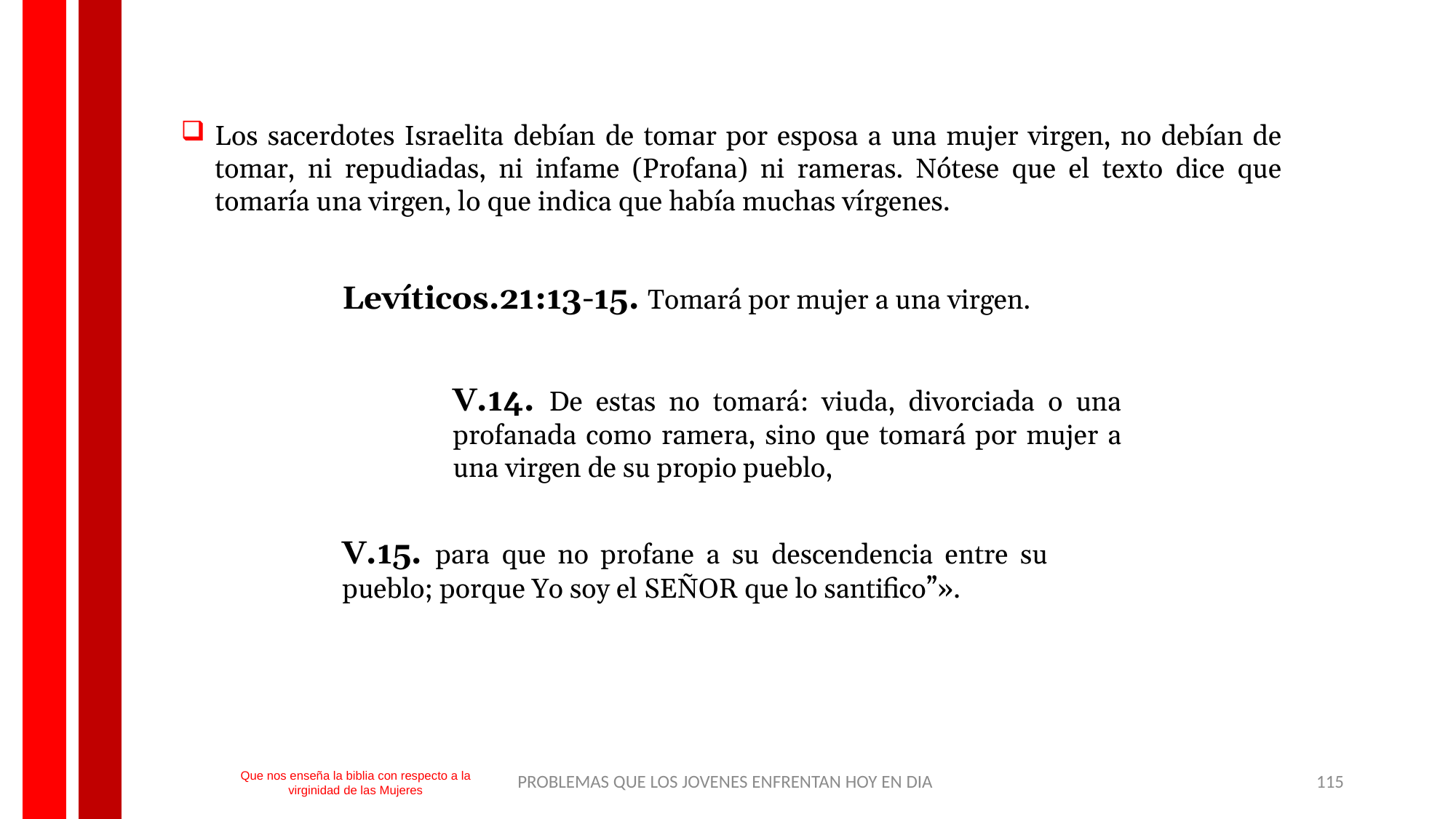

Los sacerdotes Israelita debían de tomar por esposa a una mujer virgen, no debían de tomar, ni repudiadas, ni infame (Profana) ni rameras. Nótese que el texto dice que tomaría una virgen, lo que indica que había muchas vírgenes.
Levíticos.21:13-15. Tomará por mujer a una virgen.
V.14. De estas no tomará: viuda, divorciada o una profanada como ramera, sino que tomará por mujer a una virgen de su propio pueblo,

V.15. para que no profane a su descendencia entre su pueblo; porque Yo soy el Señor que lo santifico”».
PROBLEMAS QUE LOS JOVENES ENFRENTAN HOY EN DIA
115
Que nos enseña la biblia con respecto a la virginidad de las Mujeres